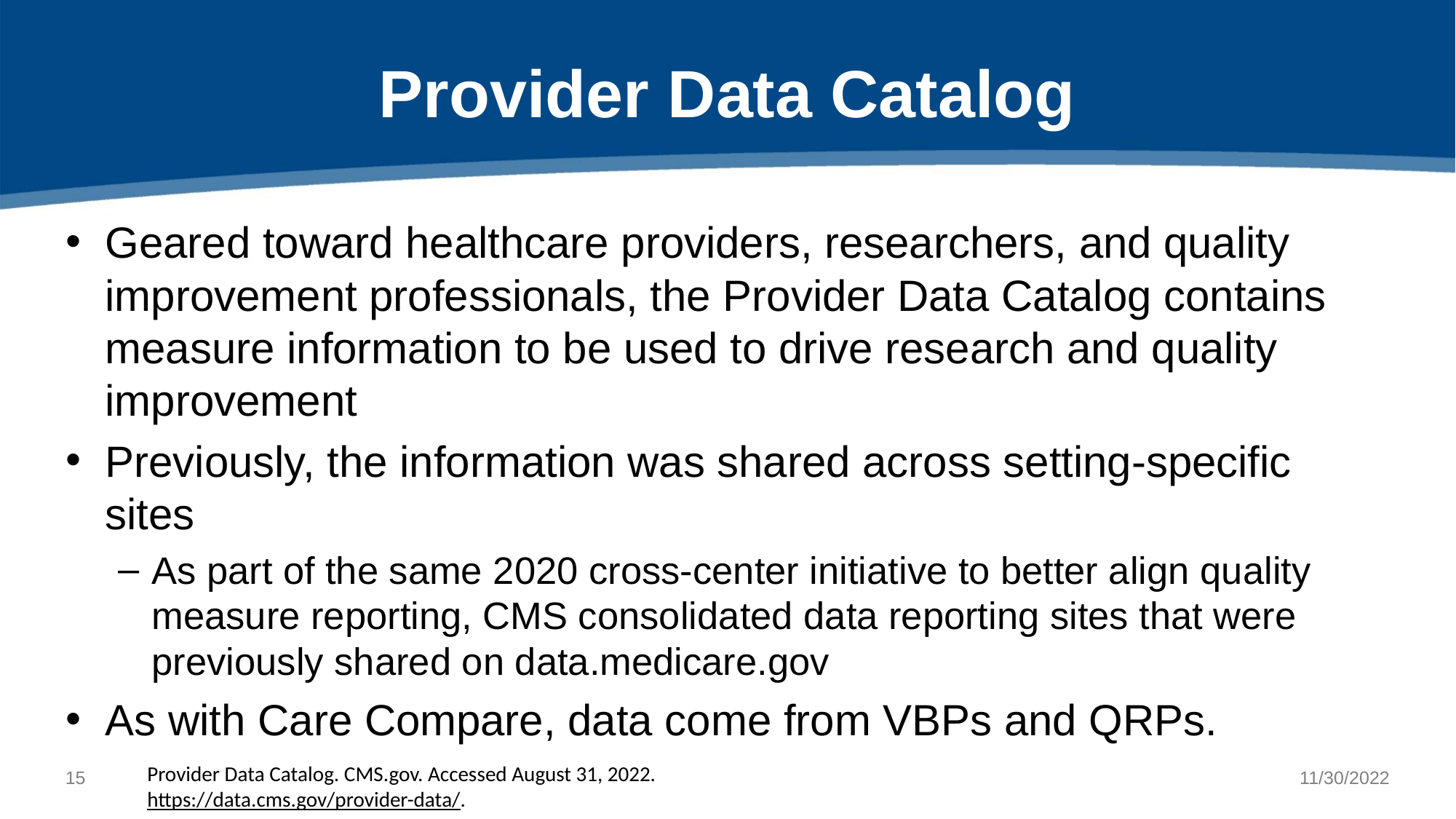

# Provider Data Catalog
Geared toward healthcare providers, researchers, and quality improvement professionals, the Provider Data Catalog contains measure information to be used to drive research and quality improvement
Previously, the information was shared across setting-specific sites
As part of the same 2020 cross-center initiative to better align quality measure reporting, CMS consolidated data reporting sites that were previously shared on data.medicare.gov
As with Care Compare, data come from VBPs and QRPs.
15
Provider Data Catalog. CMS.gov. Accessed August 31, 2022. https://data.cms.gov/provider-data/.
11/30/2022